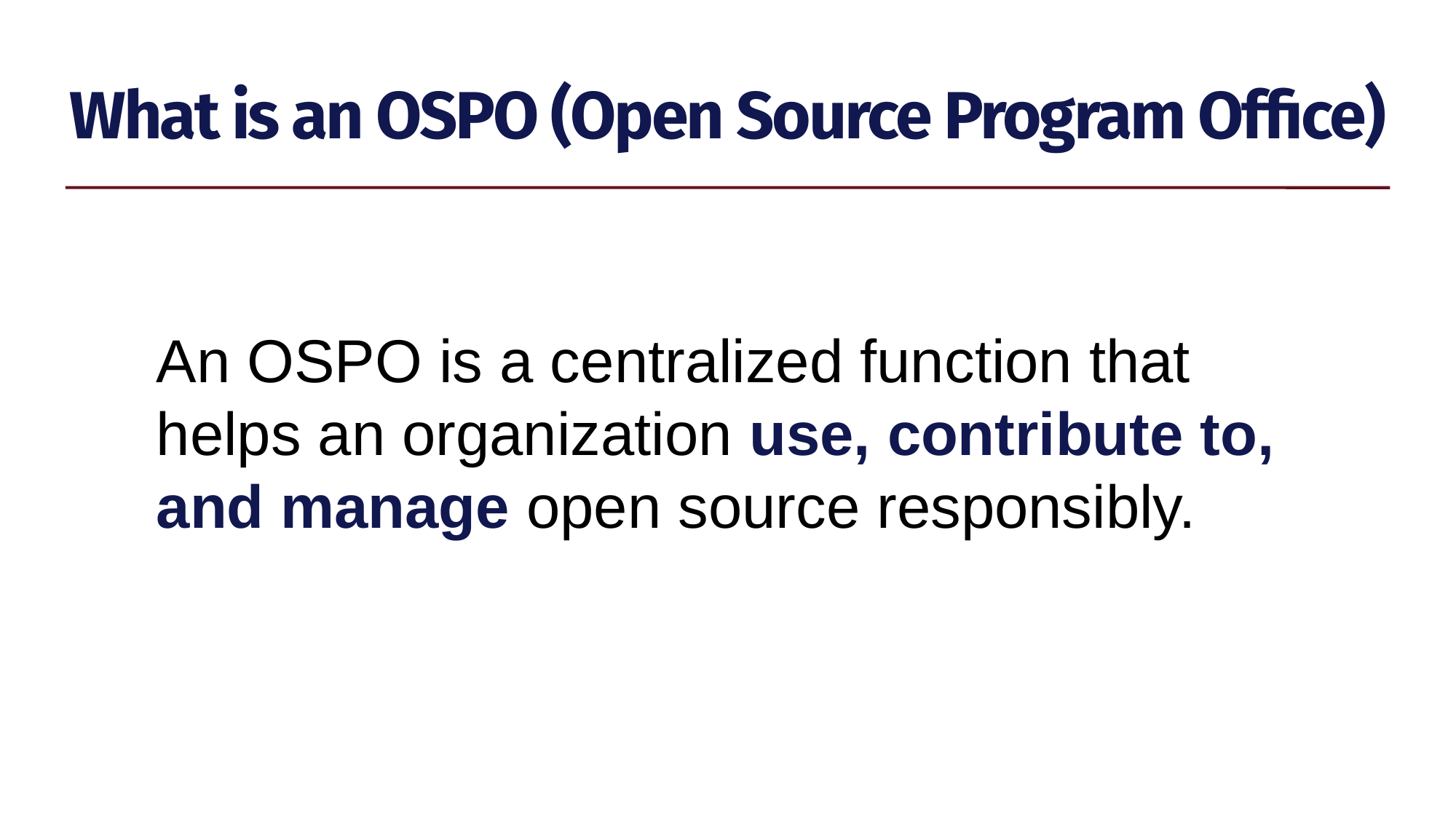

# What is an OSPO (Open Source Program Office)

An OSPO is a centralized function that helps an organization use, contribute to, and manage open source responsibly.